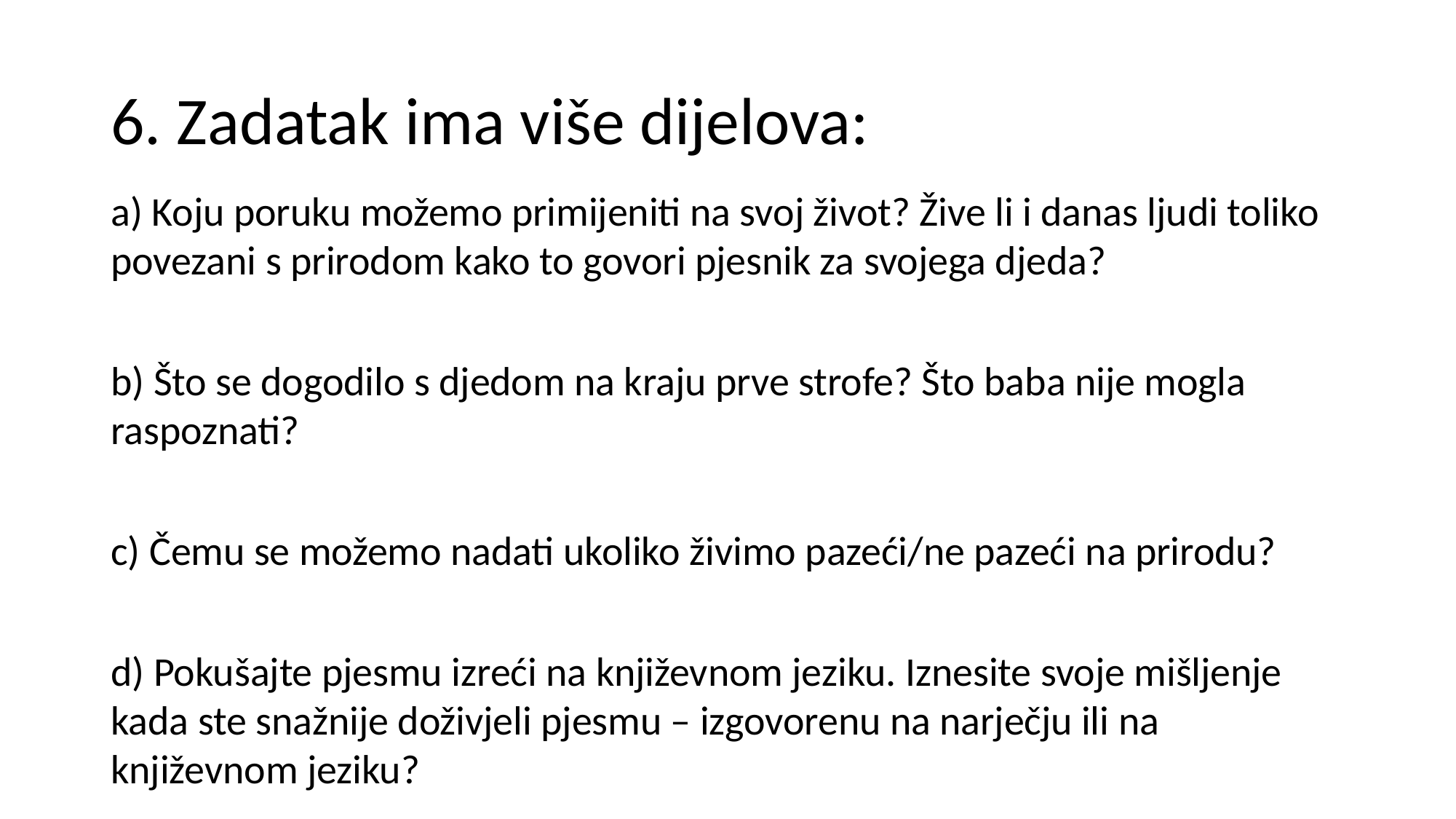

# 6. Zadatak ima više dijelova:
a) Koju poruku možemo primijeniti na svoj život? Žive li i danas ljudi toliko povezani s prirodom kako to govori pjesnik za svojega djeda?

b) Što se dogodilo s djedom na kraju prve strofe? Što baba nije mogla raspoznati?

c) Čemu se možemo nadati ukoliko živimo pazeći/ne pazeći na prirodu?

d) Pokušajte pjesmu izreći na književnom jeziku. Iznesite svoje mišljenje kada ste snažnije doživjeli pjesmu – izgovorenu na narječju ili na književnom jeziku?